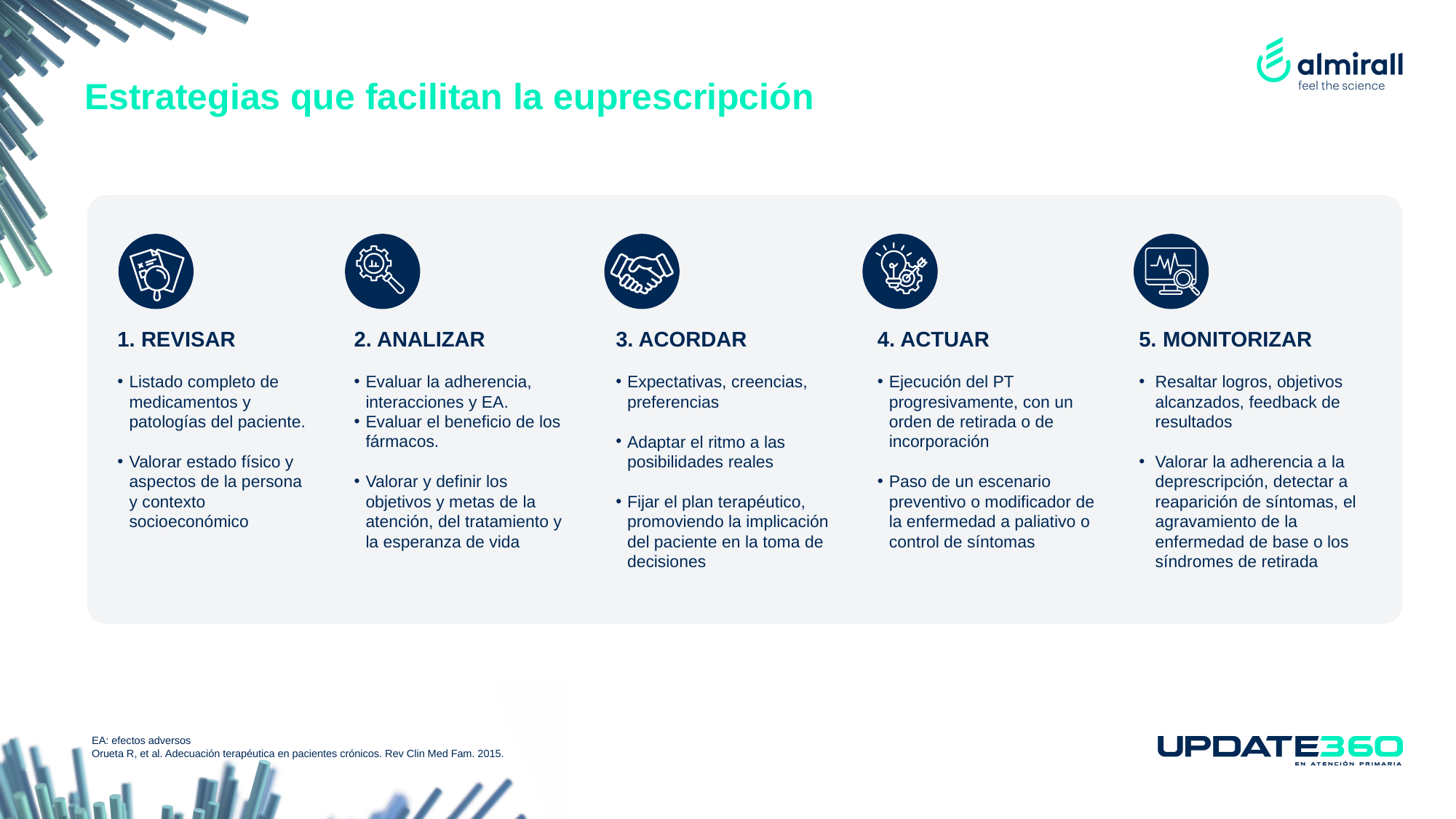

Estrategias que facilitan la euprescripción

1. REVISAR

Listado completo de medicamentos y patologías del paciente.
Valorar estado físico y aspectos de la persona y contexto socioeconómico
2. ANALIZAR

Evaluar la adherencia, interacciones y EA.
Evaluar el beneficio de los fármacos.

Valorar y definir los objetivos y metas de la atención, del tratamiento y la esperanza de vida
3. ACORDAR

Expectativas, creencias, preferencias

Adaptar el ritmo a las posibilidades reales

Fijar el plan terapéutico, promoviendo la implicación del paciente en la toma de decisiones
4. ACTUAR

Ejecución del PT progresivamente, con un orden de retirada o de incorporación

Paso de un escenario preventivo o modificador de la enfermedad a paliativo o control de síntomas
5. MONITORIZAR

Resaltar logros, objetivos alcanzados, feedback de resultados

Valorar la adherencia a la deprescripción, detectar a reaparición de síntomas, el agravamiento de la enfermedad de base o los síndromes de retirada
EA: efectos adversos
Orueta R, et al. Adecuación terapéutica en pacientes crónicos. Rev Clin Med Fam. 2015.